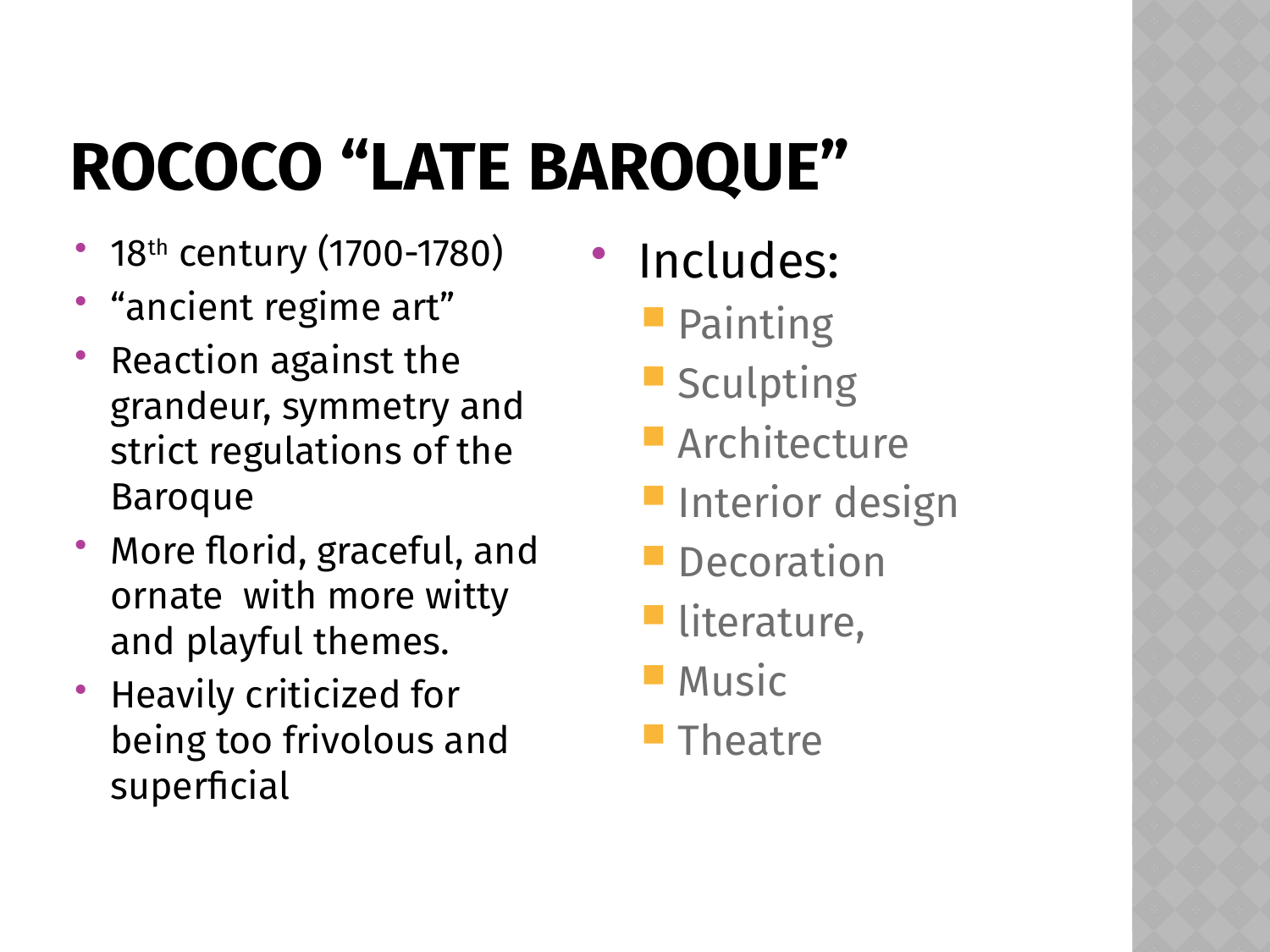

# Rococo “Late Baroque”
18th century (1700-1780)
“ancient regime art”
Reaction against the grandeur, symmetry and strict regulations of the Baroque
More florid, graceful, and ornate  with more witty and playful themes.
Heavily criticized for being too frivolous and superficial
Includes:
Painting
Sculpting
Architecture
Interior design
Decoration
literature,
Music
Theatre